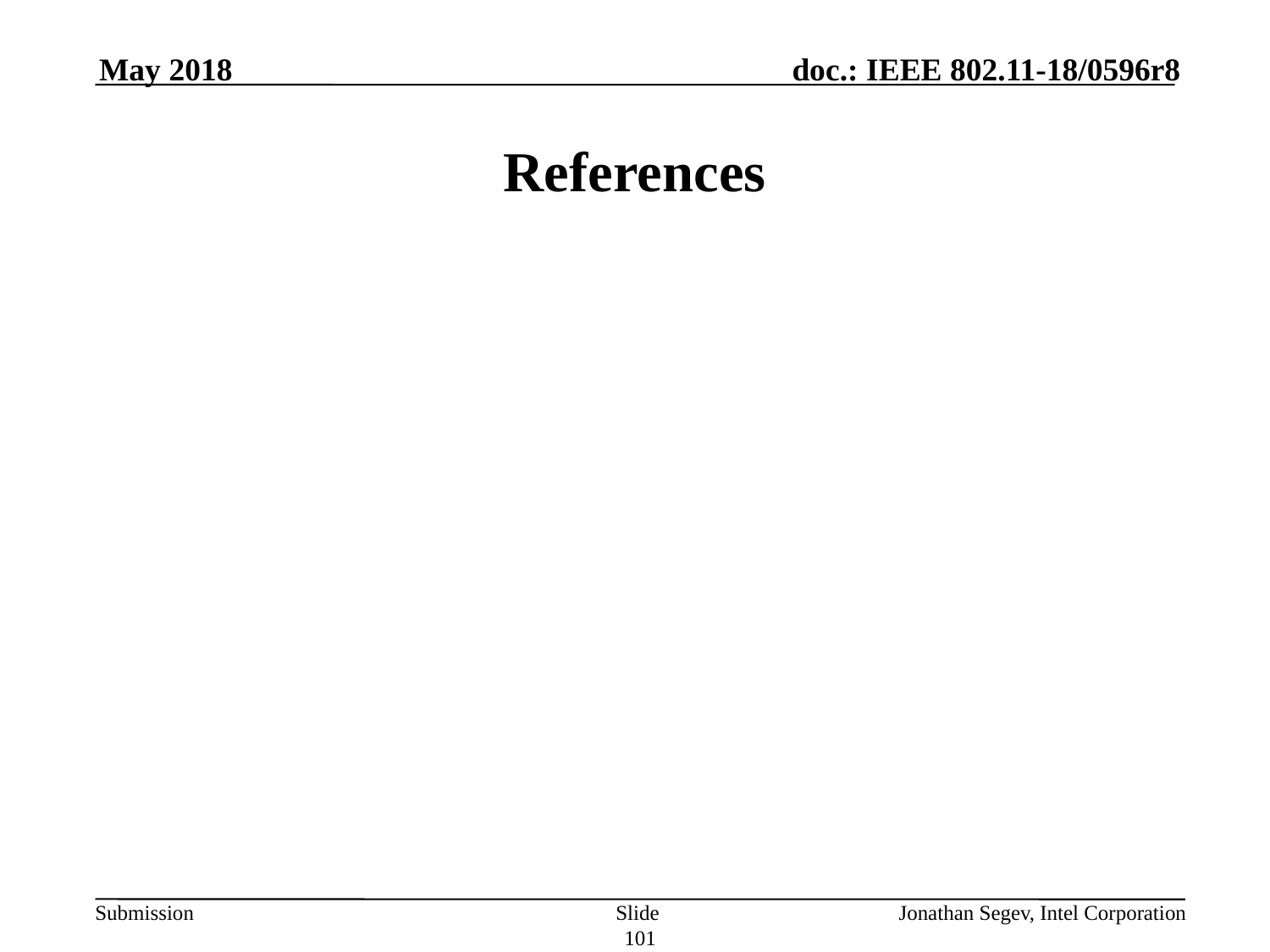

May 2018
# References

Slide 101
Jonathan Segev, Intel Corporation